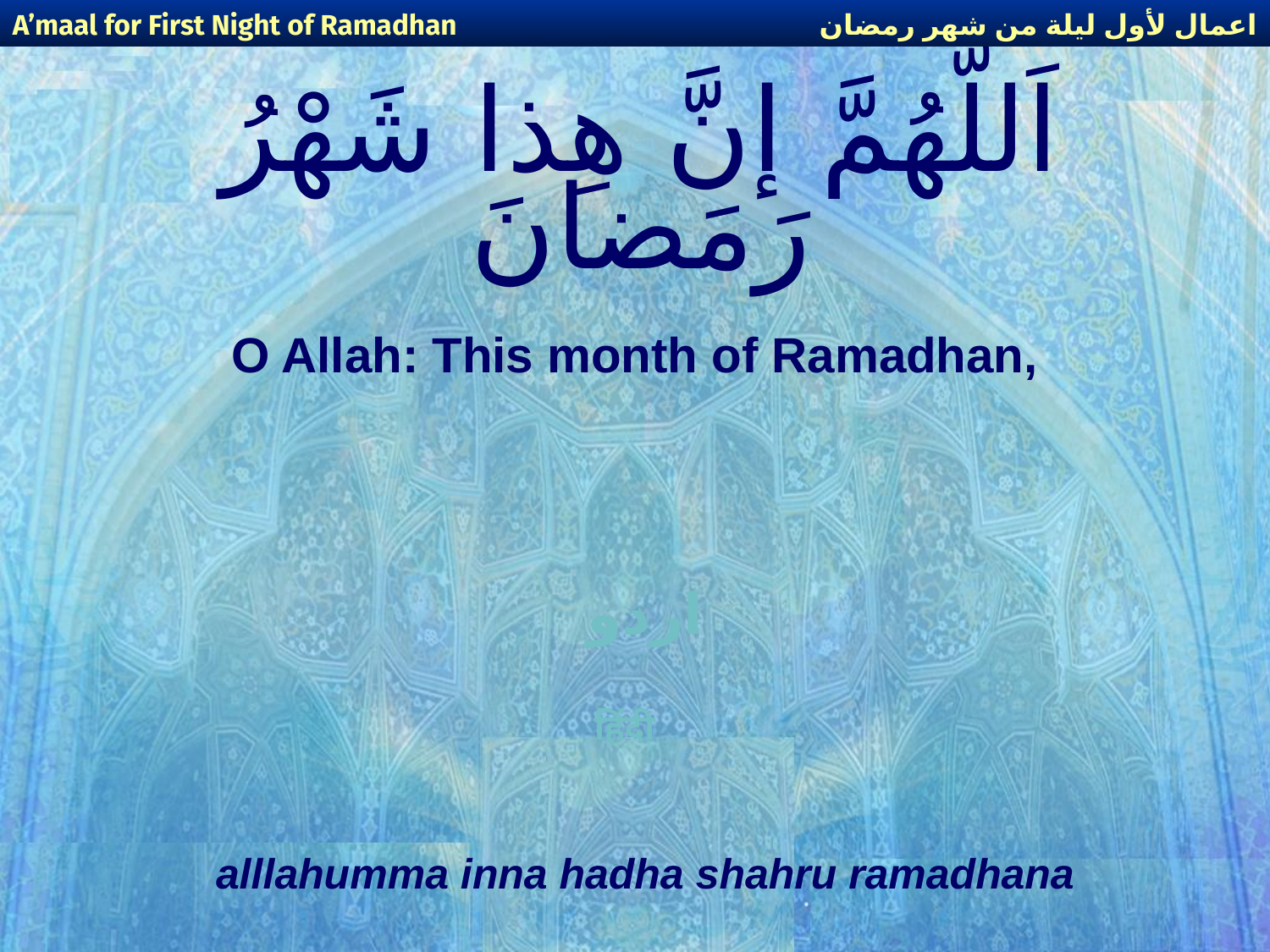

اعمال لأول ليلة من شهر رمضان
A’maal for First Night of Ramadhan
# اَللّهُمَّ إنَّ هِذا شَهْرُ رَمَضانَ
O Allah: This month of Ramadhan,
اردو
हिंदी
alllahumma inna hadha shahru ramadhana